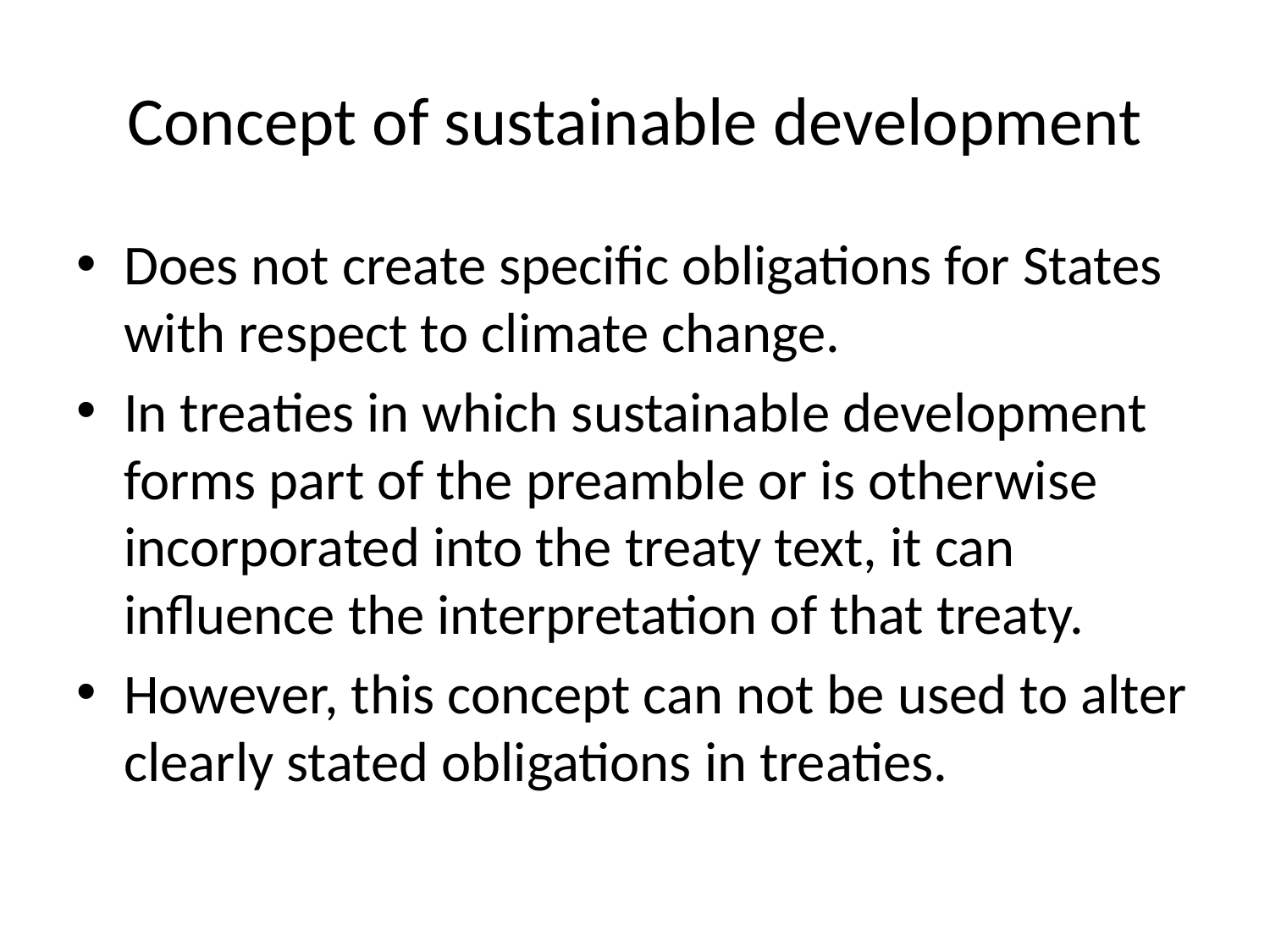

# Concept of sustainable development
Does not create specific obligations for States with respect to climate change.
In treaties in which sustainable development forms part of the preamble or is otherwise incorporated into the treaty text, it can influence the interpretation of that treaty.
However, this concept can not be used to alter clearly stated obligations in treaties.